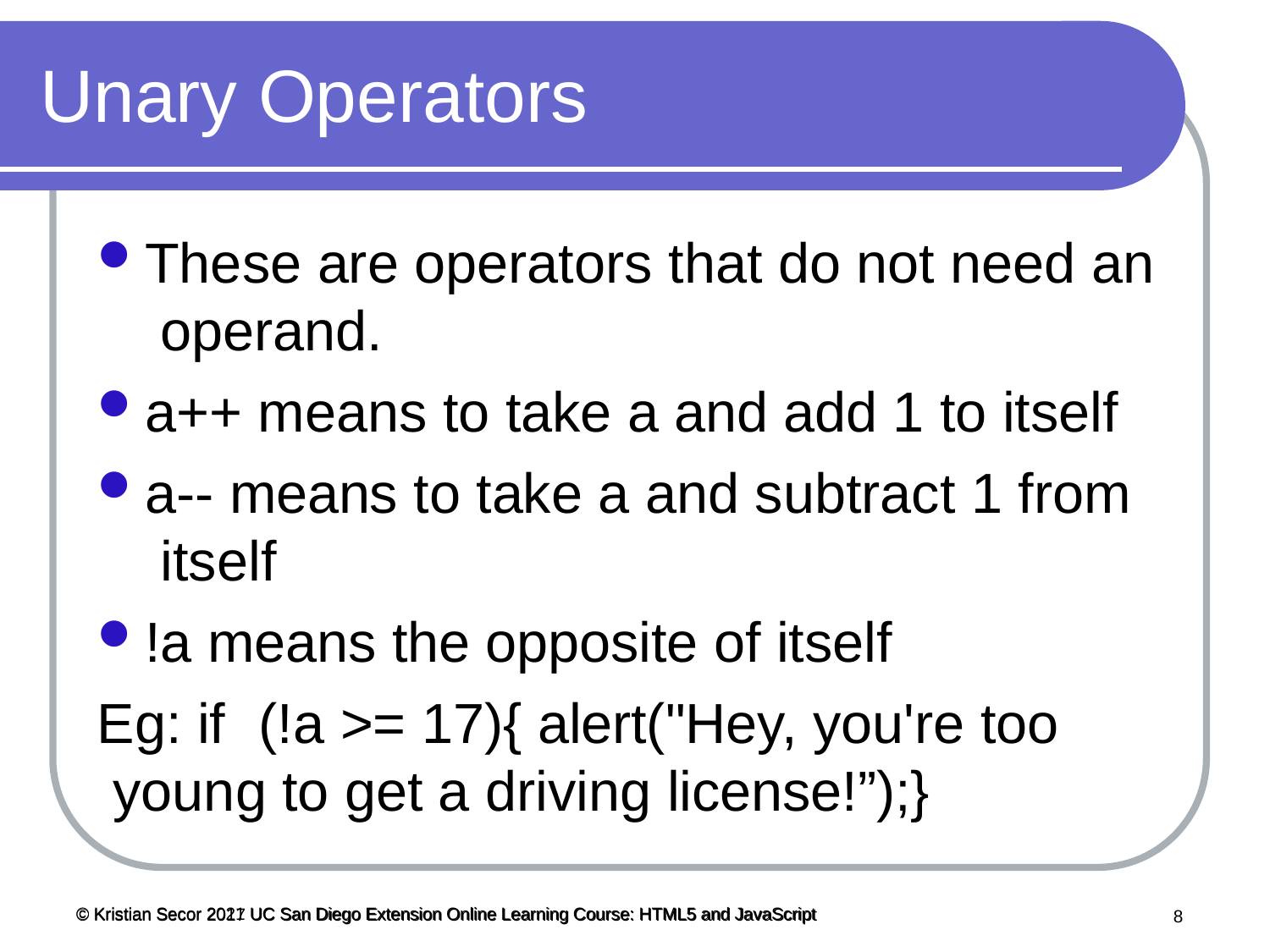

# Unary Operators
These are operators that do not need an  operand.
a++ means to take a and add 1 to itself
a-- means to take a and subtract 1 from  itself
!a means the opposite of itself
Eg: if	(!a >= 17){ alert("Hey, you're too  young to get a driving license!”);}
© Kristian Secor 2017 UC San Diego Extension Online Learning Course: HTML5 and JavaScript
© Kristian Secor 2021 UC San Diego Extension Online Learning Course: HTML5 and JavaScript
8